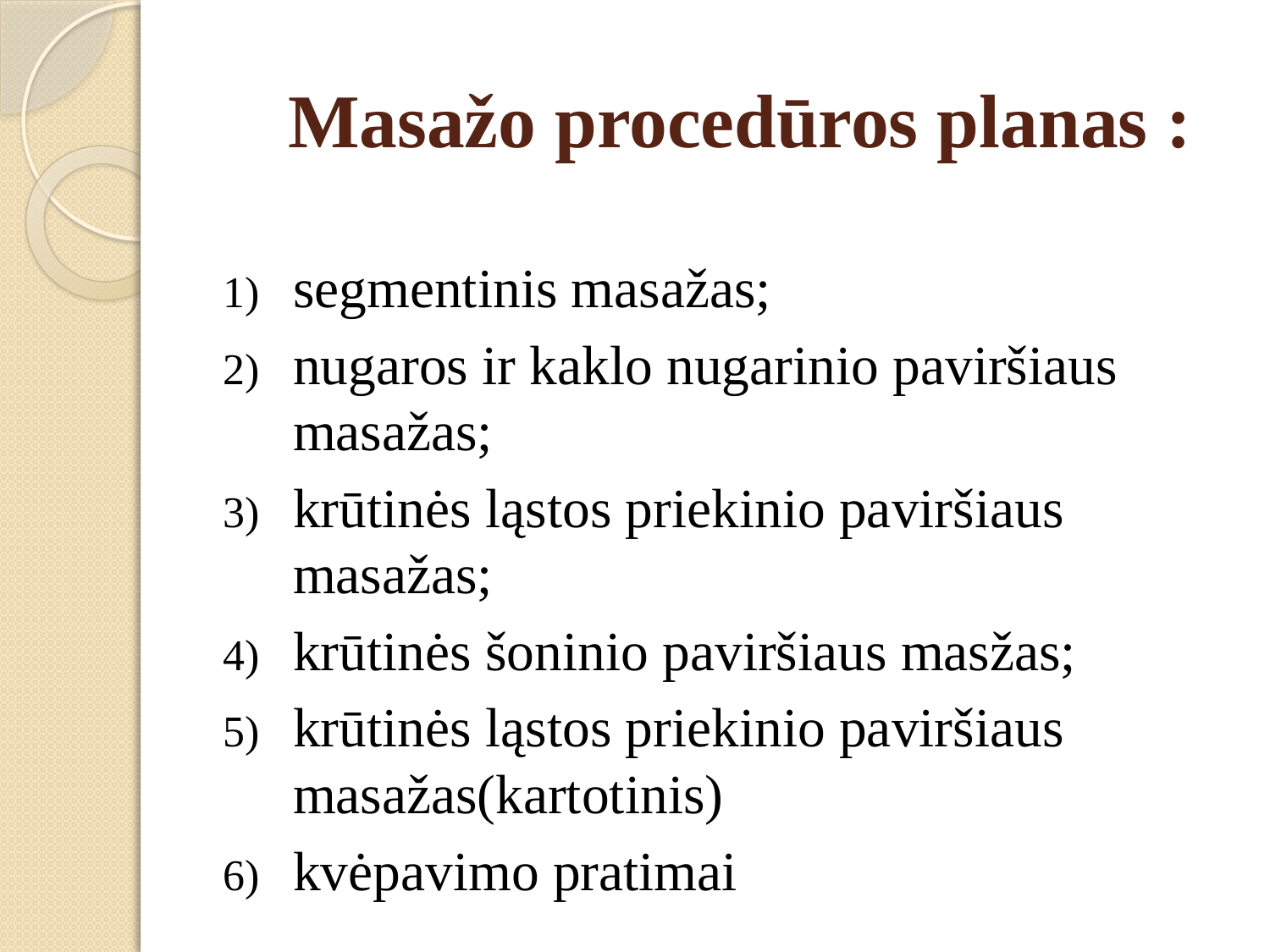

# Masažo procedūros planas :
segmentinis masažas;
nugaros ir kaklo nugarinio paviršiaus masažas;
krūtinės ląstos priekinio paviršiaus masažas;
krūtinės šoninio paviršiaus masžas;
krūtinės ląstos priekinio paviršiaus masažas(kartotinis)
kvėpavimo pratimai